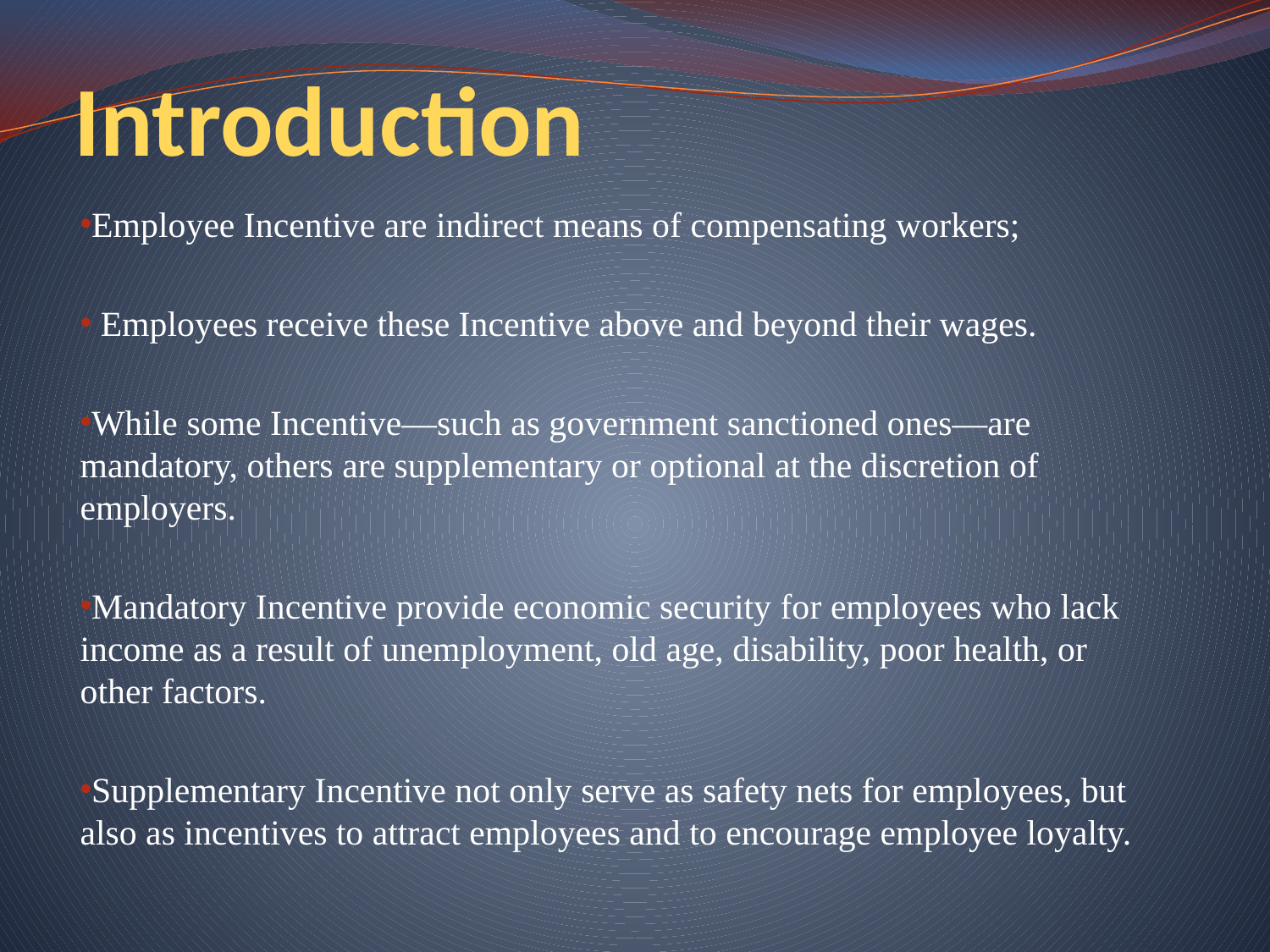

# Introduction
Employee Incentive are indirect means of compensating workers;

 Employees receive these Incentive above and beyond their wages.

While some Incentive—such as government sanctioned ones—are mandatory, others are supplementary or optional at the discretion of employers.

Mandatory Incentive provide economic security for employees who lack income as a result of unemployment, old age, disability, poor health, or other factors.

Supplementary Incentive not only serve as safety nets for employees, but also as incentives to attract employees and to encourage employee loyalty.